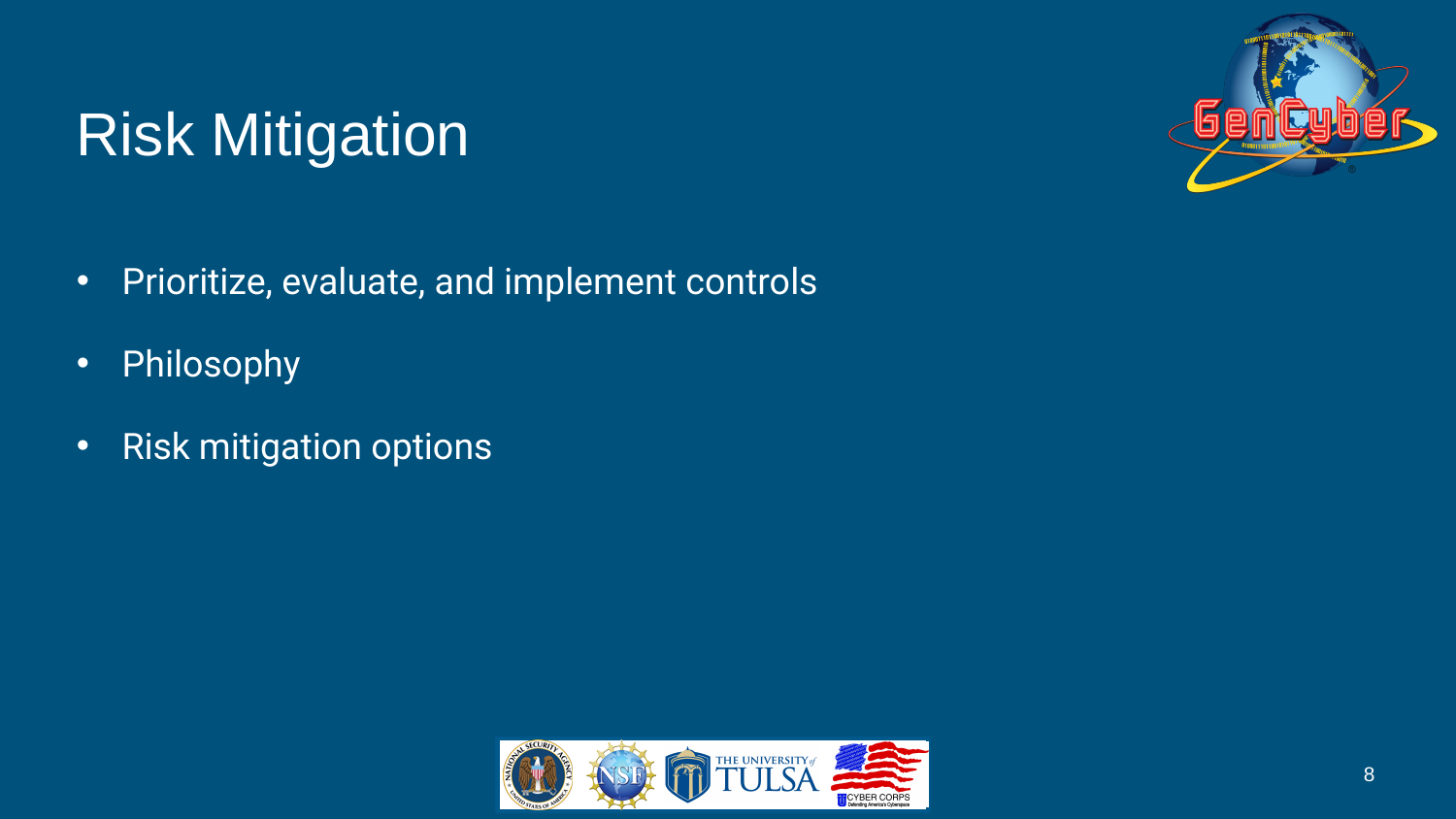

# Risk Mitigation
Prioritize, evaluate, and implement controls
Philosophy
Risk mitigation options
8